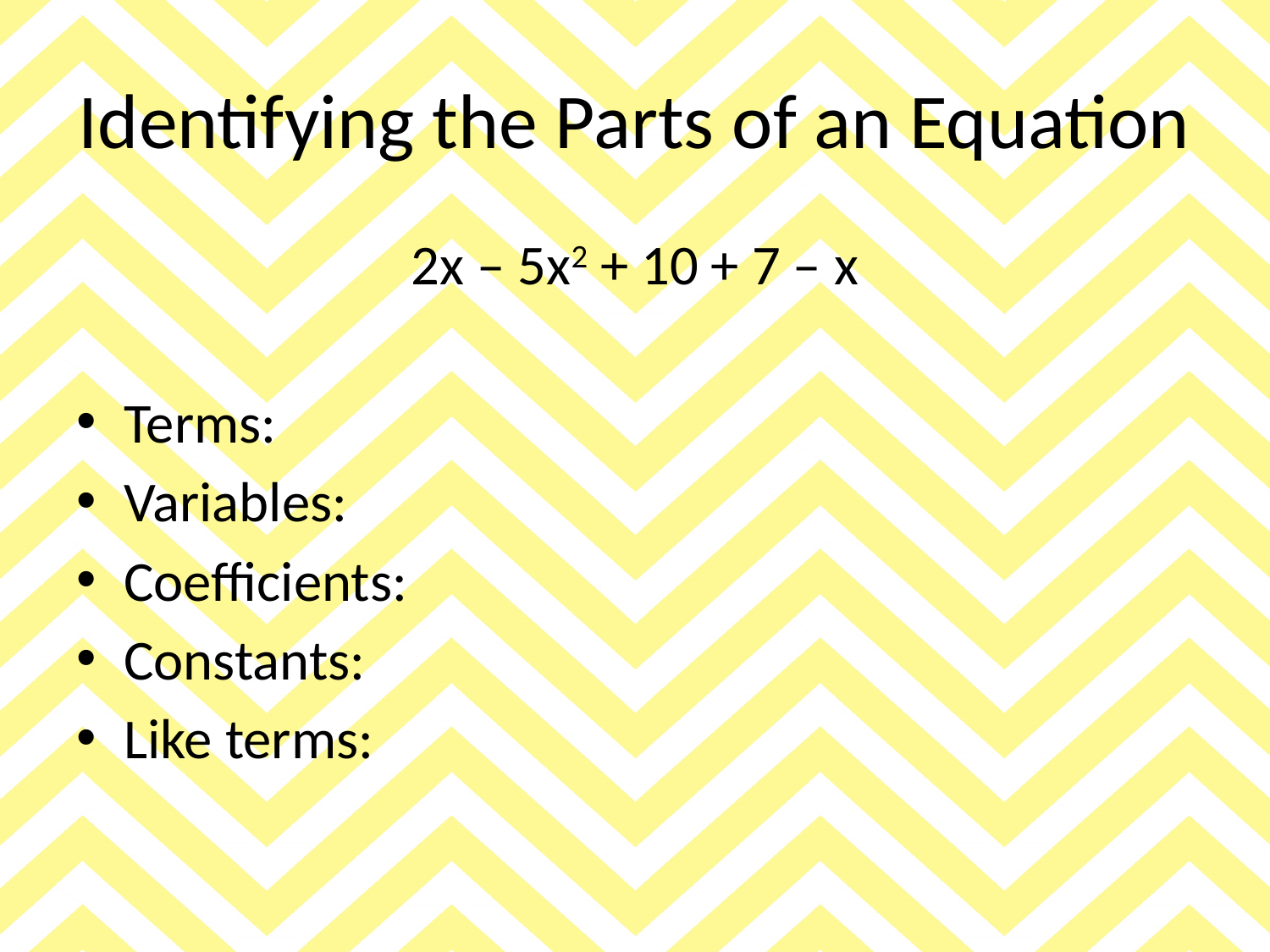

# Identifying the Parts of an Equation
2x – 5x2 + 10 + 7 – x

Terms:
Variables:
Coefficients:
Constants:
Like terms: